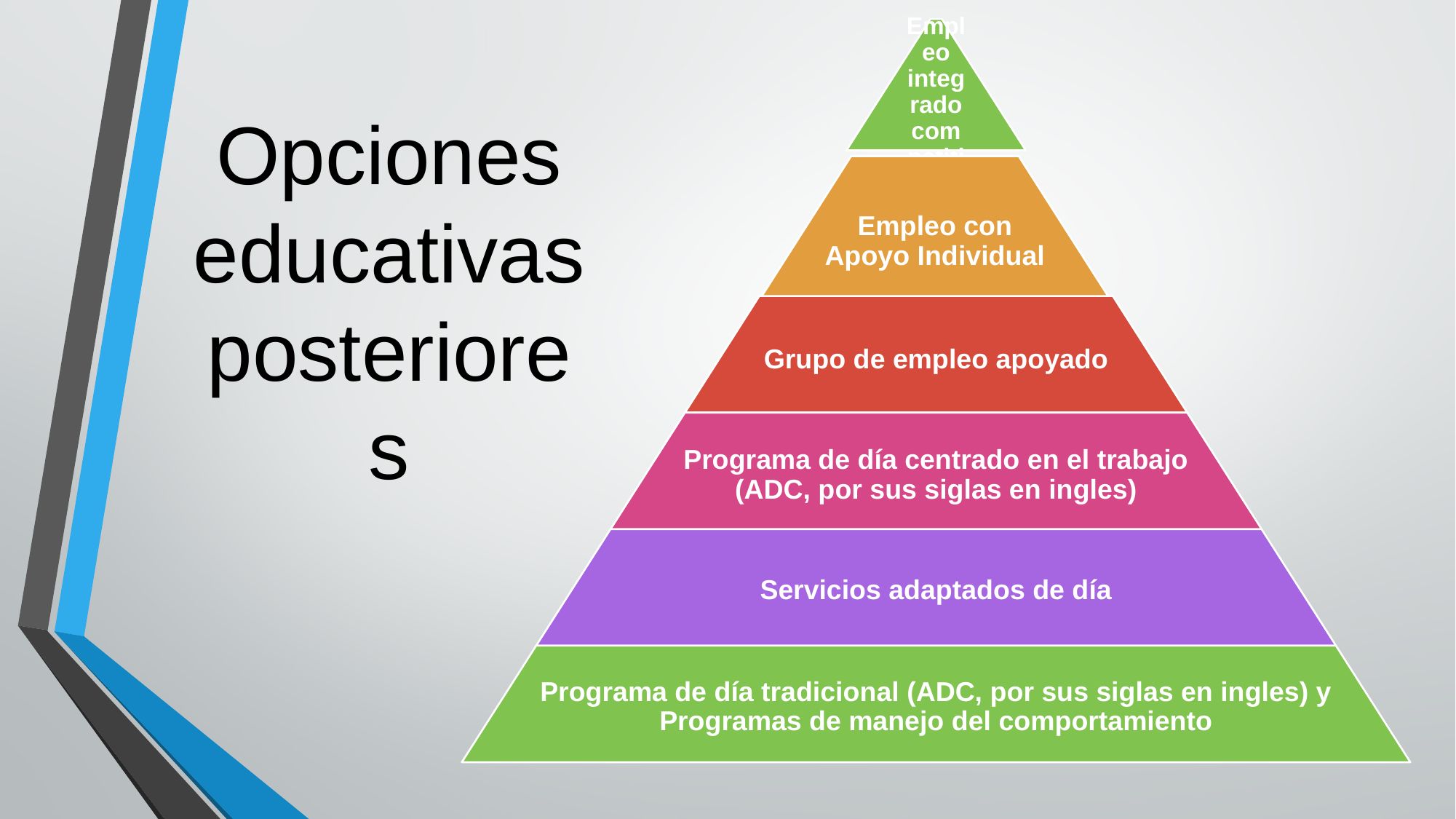

Empleo integrado competitivo
Empleo con Apoyo Individual
Grupo de empleo apoyado
Programa de día centrado en el trabajo (ADC, por sus siglas en ingles)
Servicios adaptados de día
Programa de día tradicional (ADC, por sus siglas en ingles) y Programas de manejo del comportamiento
# Opciones educativas posteriores